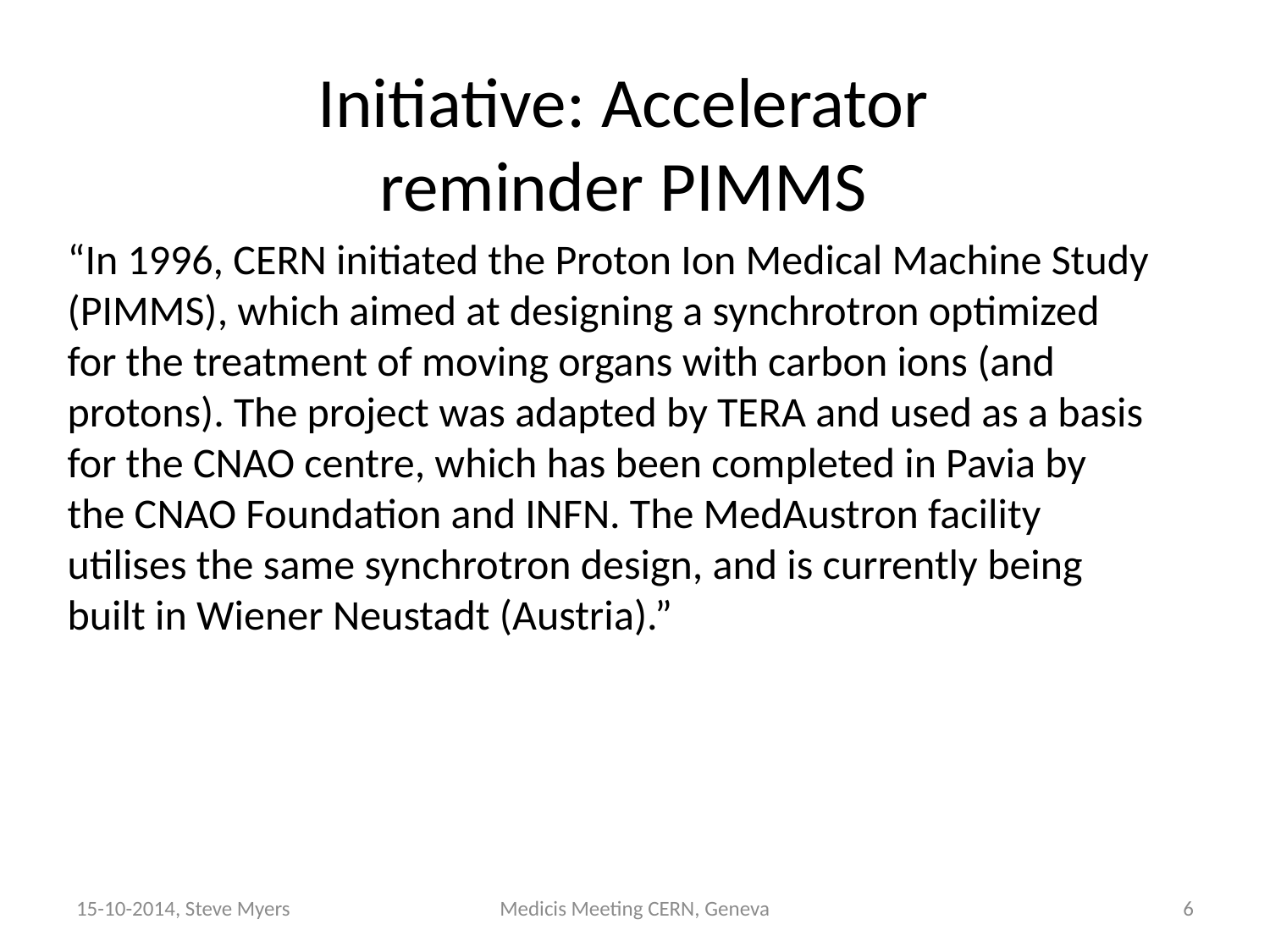

# Initiative: Accelerator reminder PIMMS
“In 1996, CERN initiated the Proton Ion Medical Machine Study (PIMMS), which aimed at designing a synchrotron optimized for the treatment of moving organs with carbon ions (and protons). The project was adapted by TERA and used as a basis for the CNAO centre, which has been completed in Pavia by the CNAO Foundation and INFN. The MedAustron facility utilises the same synchrotron design, and is currently being built in Wiener Neustadt (Austria).”
15-10-2014, Steve Myers
Medicis Meeting CERN, Geneva
6